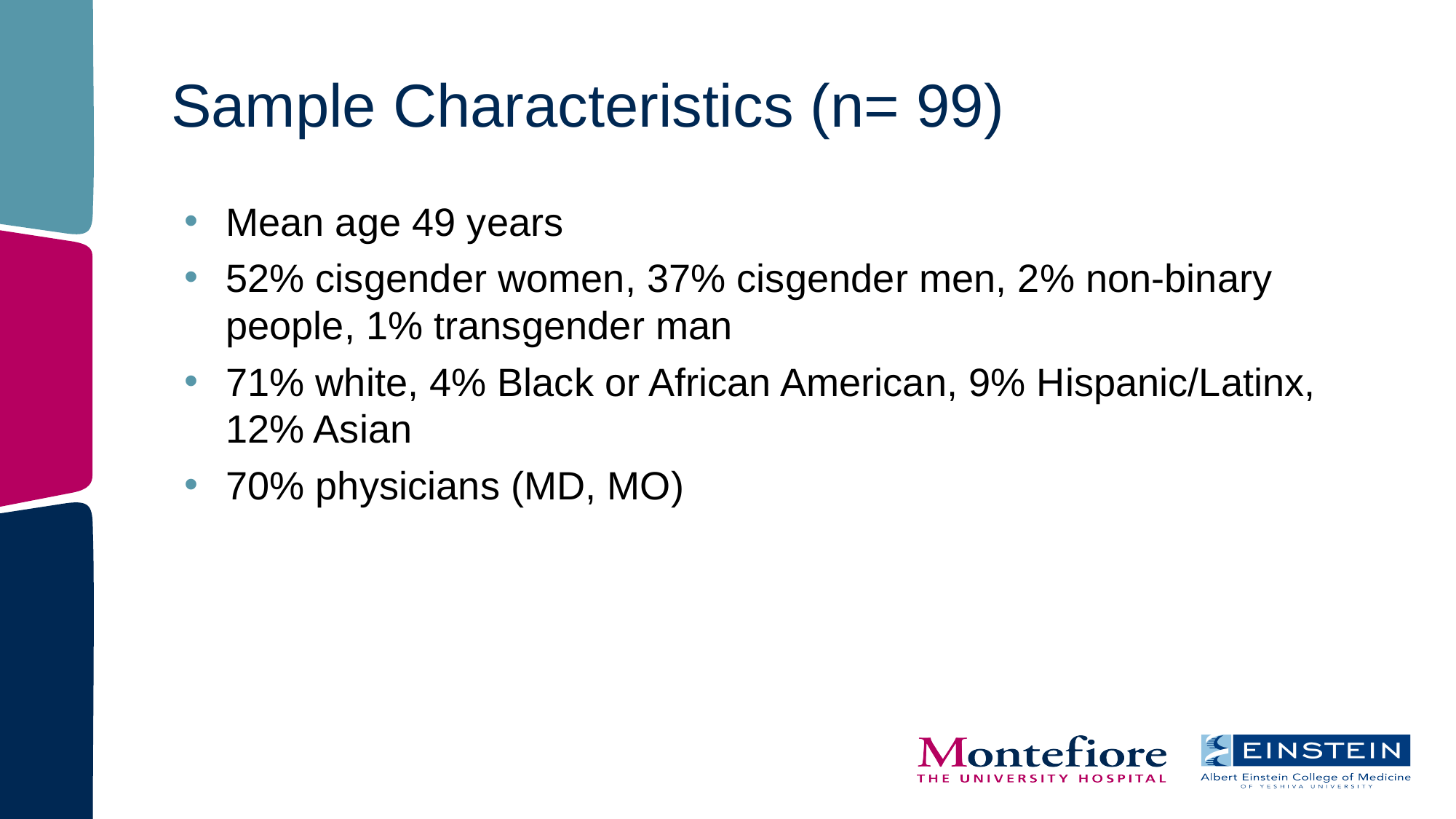

# Sample Characteristics (n= 99)
Mean age 49 years
52% cisgender women, 37% cisgender men, 2% non-binary people, 1% transgender man
71% white, 4% Black or African American, 9% Hispanic/Latinx, 12% Asian
70% physicians (MD, MO)